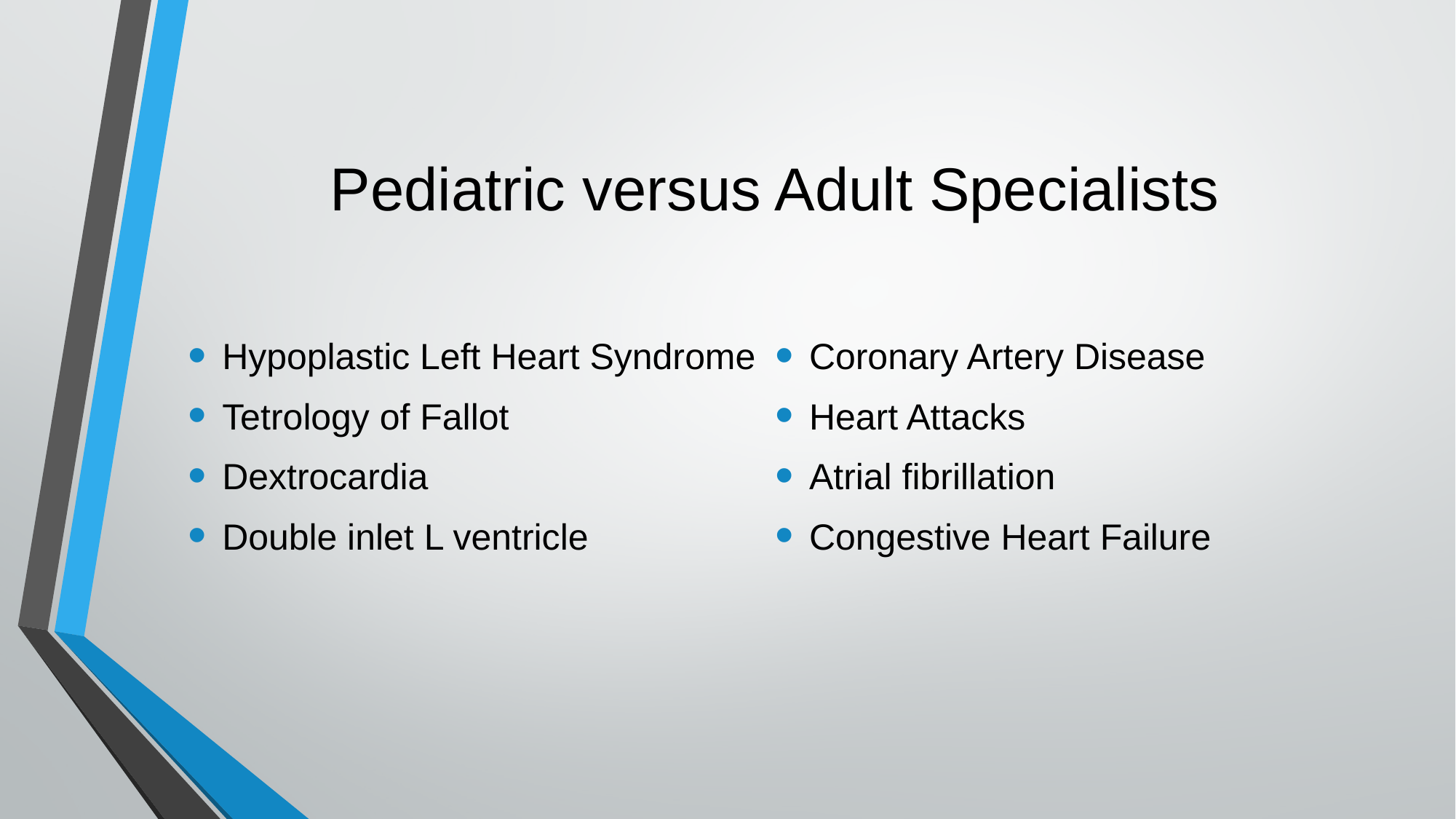

# Pediatric versus Adult Specialists
Hypoplastic Left Heart Syndrome
Tetrology of Fallot
Dextrocardia
Double inlet L ventricle

Coronary Artery Disease
Heart Attacks
Atrial fibrillation
Congestive Heart Failure